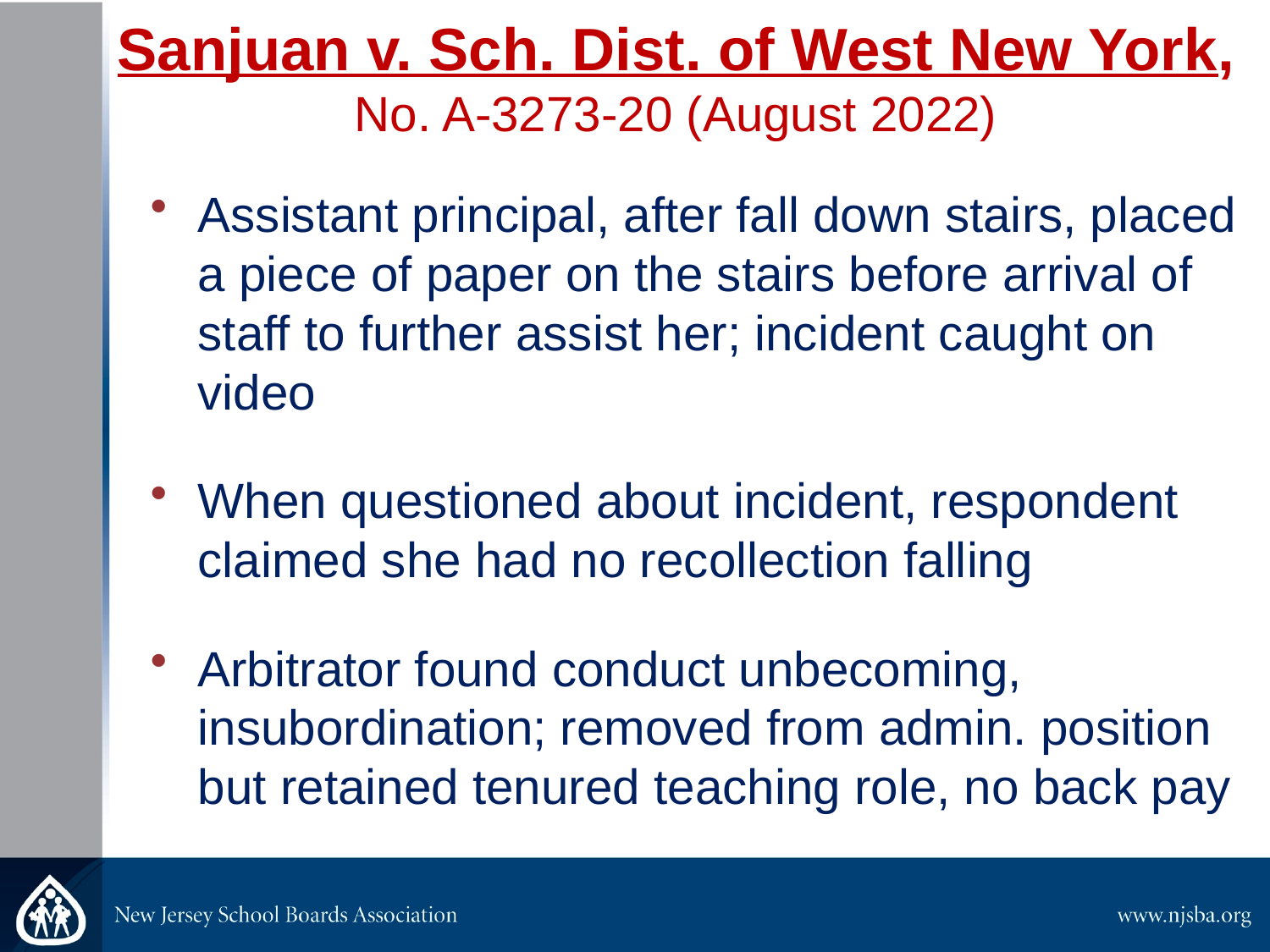

# Sanjuan v. Sch. Dist. of West New York, No. A-3273-20 (August 2022)
Assistant principal, after fall down stairs, placed a piece of paper on the stairs before arrival of staff to further assist her; incident caught on video

When questioned about incident, respondent claimed she had no recollection falling

Arbitrator found conduct unbecoming, insubordination; removed from admin. position but retained tenured teaching role, no back pay